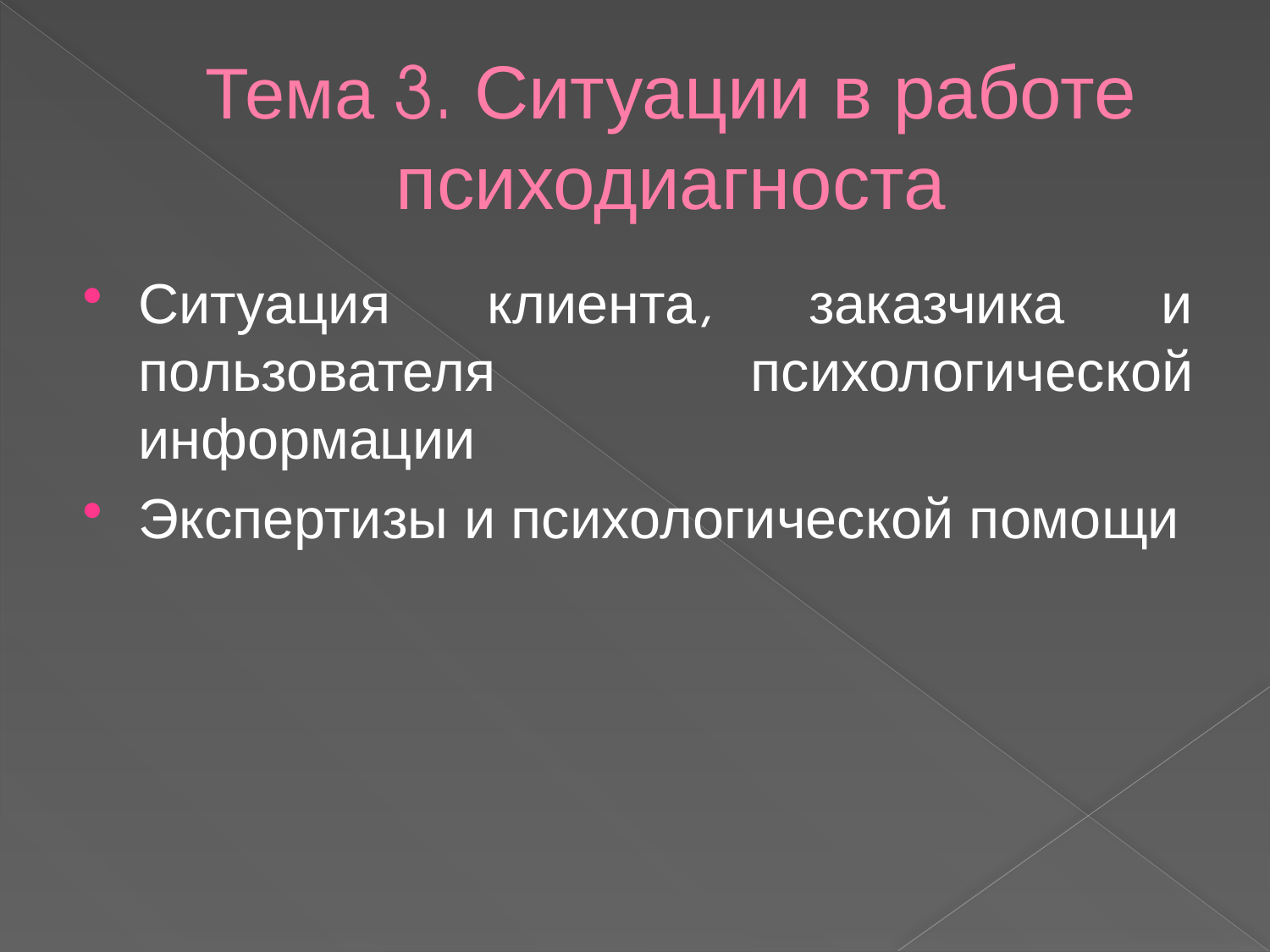

# Тема 3. Ситуации в работе психодиагноста
Ситуация клиента, заказчика и пользователя психологической информации
Экспертизы и психологической помощи